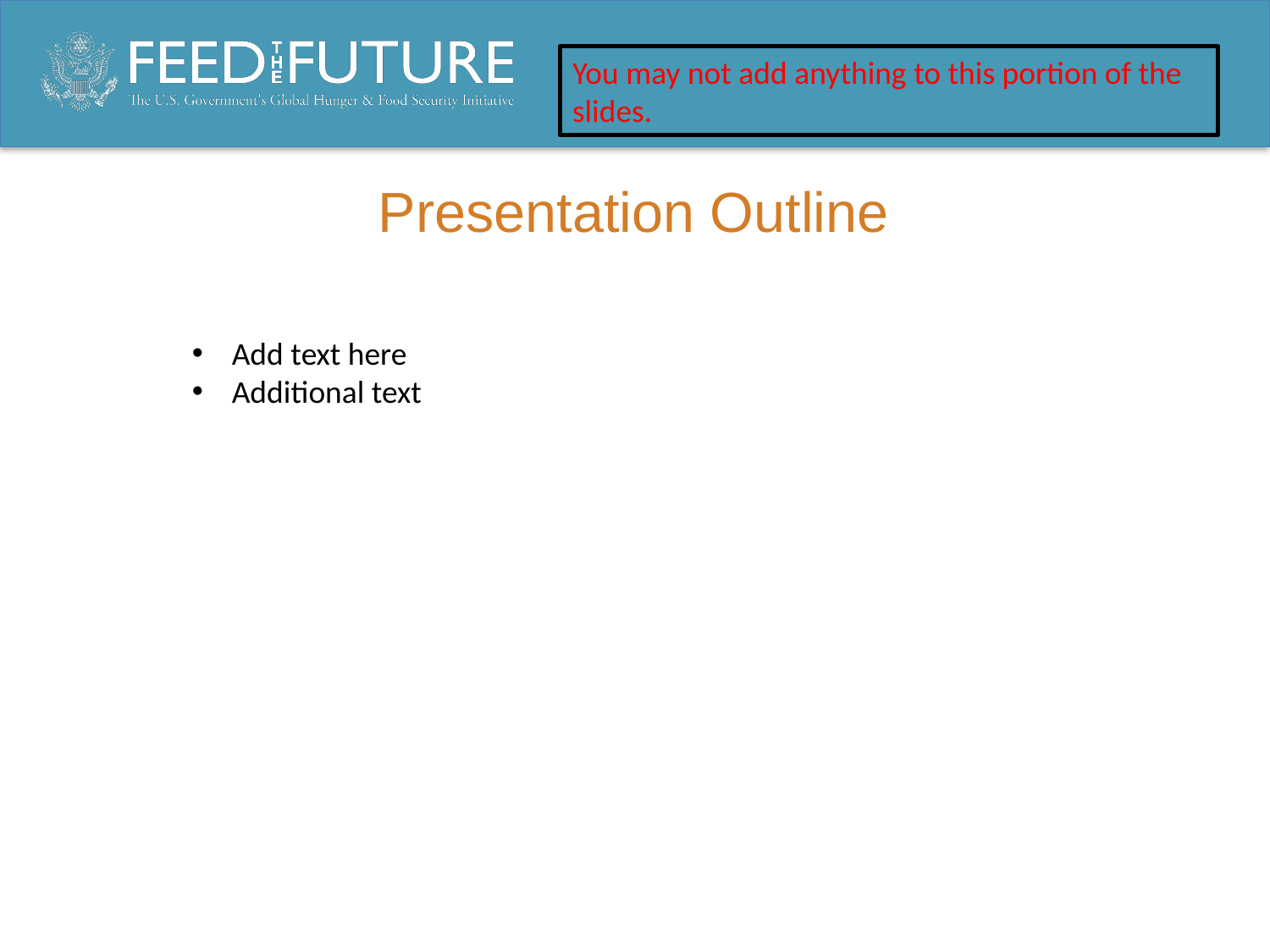

You may not add anything to this portion of the slides.
# Presentation Outline
Add text here
Additional text